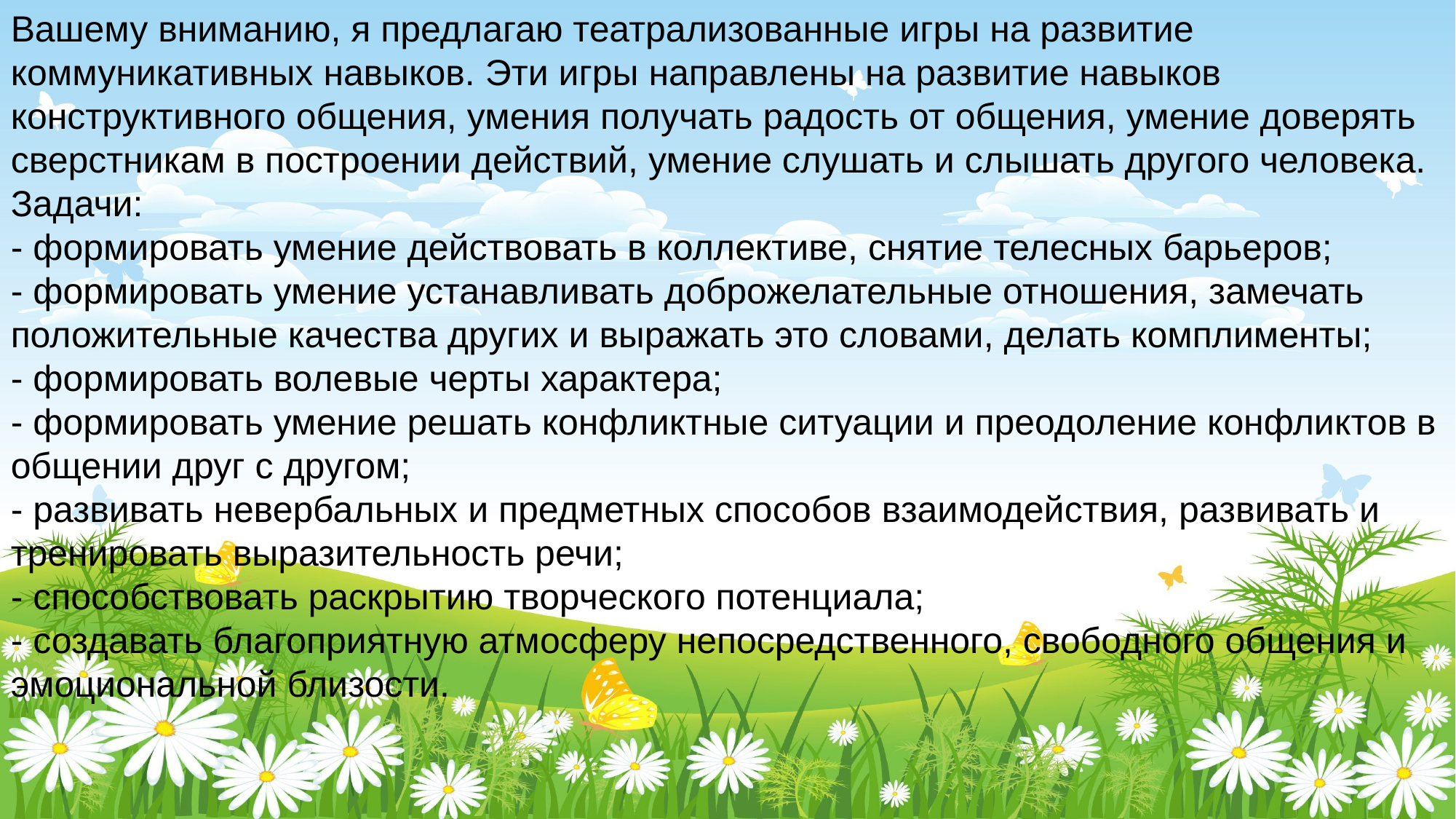

Вашему вниманию, я предлагаю театрализованные игры на развитие коммуникативных навыков. Эти игры направлены на развитие навыков конструктивного общения, умения получать радость от общения, умение доверять сверстникам в построении действий, умение слушать и слышать другого человека.
Задачи:
- формировать умение действовать в коллективе, снятие телесных барьеров;
- формировать умение устанавливать доброжелательные отношения, замечать положительные качества других и выражать это словами, делать комплименты;
- формировать волевые черты характера;
- формировать умение решать конфликтные ситуации и преодоление конфликтов в общении друг с другом;
- развивать невербальных и предметных способов взаимодействия, развивать и тренировать выразительность речи;
- способствовать раскрытию творческого потенциала;
- создавать благоприятную атмосферу непосредственного, свободного общения и эмоциональной близости.